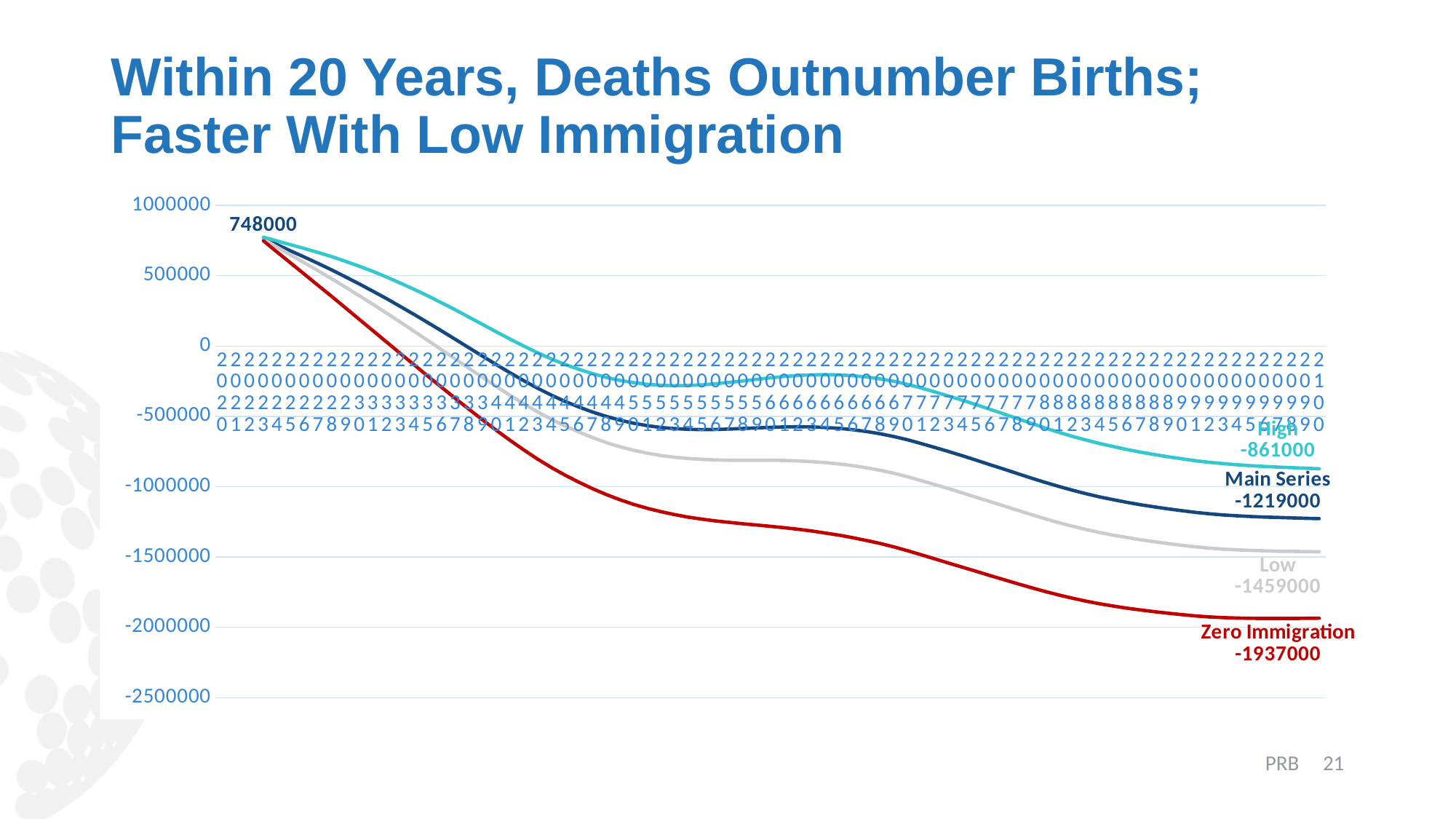

# Within 20 Years, Deaths Outnumber Births; Faster With Low Immigration

### Chart

| Category | Main Series | Low | High | Zero Immigration |
|---|---|---|---|---|
| 2020 | None | None | None | None |
| 2021 | None | None | None | None |
| 2022 | None | None | None | None |
| 2023 | 766000.0 | 760000.0 | 774000.0 | 748000.0 |
| 2024 | 721000.0 | 703000.0 | 747000.0 | 668000.0 |
| 2025 | 676000.0 | 647000.0 | 720000.0 | 589000.0 |
| 2026 | 632000.0 | 591000.0 | 693000.0 | 510000.0 |
| 2027 | 587000.0 | 535000.0 | 665000.0 | 430000.0 |
| 2028 | 540000.0 | 477000.0 | 635000.0 | 351000.0 |
| 2029 | 491000.0 | 418000.0 | 602000.0 | 270000.0 |
| 2030 | 441000.0 | 357000.0 | 567000.0 | 189000.0 |
| 2031 | 389000.0 | 296000.0 | 530000.0 | 108000.0 |
| 2032 | 336000.0 | 233000.0 | 490000.0 | 27000.0 |
| 2033 | 280000.0 | 169000.0 | 447000.0 | -54000.0 |
| 2034 | 224000.0 | 104000.0 | 403000.0 | -134000.0 |
| 2035 | 166000.0 | 39000.0 | 356000.0 | -215000.0 |
| 2036 | 107000.0 | -27000.0 | 307000.0 | -294000.0 |
| 2037 | 47000.0 | -93000.0 | 257000.0 | -373000.0 |
| 2038 | -13000.0 | -159000.0 | 205000.0 | -450000.0 |
| 2039 | -73000.0 | -224000.0 | 153000.0 | -526000.0 |
| 2040 | -133000.0 | -289000.0 | 100000.0 | -600000.0 |
| 2041 | -191000.0 | -351000.0 | 49000.0 | -671000.0 |
| 2042 | -247000.0 | -411000.0 | -1000.0 | -739000.0 |
| 2043 | -300000.0 | -468000.0 | -48000.0 | -804000.0 |
| 2044 | -349000.0 | -521000.0 | -92000.0 | -864000.0 |
| 2045 | -394000.0 | -568000.0 | -131000.0 | -918000.0 |
| 2046 | -433000.0 | -611000.0 | -165000.0 | -968000.0 |
| 2047 | -469000.0 | -651000.0 | -196000.0 | -1014000.0 |
| 2048 | -500000.0 | -686000.0 | -223000.0 | -1056000.0 |
| 2049 | -527000.0 | -716000.0 | -244000.0 | -1093000.0 |
| 2050 | -549000.0 | -741000.0 | -260000.0 | -1126000.0 |
| 2051 | -566000.0 | -762000.0 | -272000.0 | -1154000.0 |
| 2052 | -579000.0 | -779000.0 | -279000.0 | -1178000.0 |
| 2053 | -587000.0 | -791000.0 | -282000.0 | -1199000.0 |
| 2054 | -592000.0 | -800000.0 | -280000.0 | -1217000.0 |
| 2055 | -594000.0 | -806000.0 | -276000.0 | -1231000.0 |
| 2056 | -593000.0 | -810000.0 | -268000.0 | -1244000.0 |
| 2057 | -590000.0 | -812000.0 | -258000.0 | -1254000.0 |
| 2058 | -586000.0 | -812000.0 | -248000.0 | -1264000.0 |
| 2059 | -582000.0 | -812000.0 | -236000.0 | -1273000.0 |
| 2060 | -578000.0 | -812000.0 | -226000.0 | -1282000.0 |
| 2061 | -575000.0 | -814000.0 | -216000.0 | -1292000.0 |
| 2062 | -574000.0 | -817000.0 | -209000.0 | -1303000.0 |
| 2063 | -575000.0 | -822000.0 | -205000.0 | -1315000.0 |
| 2064 | -579000.0 | -829000.0 | -203000.0 | -1330000.0 |
| 2065 | -585000.0 | -839000.0 | -205000.0 | -1345000.0 |
| 2066 | -595000.0 | -851000.0 | -211000.0 | -1363000.0 |
| 2067 | -608000.0 | -866000.0 | -220000.0 | -1383000.0 |
| 2068 | -624000.0 | -884000.0 | -234000.0 | -1404000.0 |
| 2069 | -644000.0 | -905000.0 | -251000.0 | -1429000.0 |
| 2070 | -667000.0 | -930000.0 | -273000.0 | -1456000.0 |
| 2071 | -694000.0 | -958000.0 | -299000.0 | -1485000.0 |
| 2072 | -722000.0 | -986000.0 | -327000.0 | -1514000.0 |
| 2073 | -751000.0 | -1015000.0 | -356000.0 | -1544000.0 |
| 2074 | -781000.0 | -1045000.0 | -386000.0 | -1573000.0 |
| 2075 | -812000.0 | -1076000.0 | -417000.0 | -1602000.0 |
| 2076 | -844000.0 | -1106000.0 | -450000.0 | -1632000.0 |
| 2077 | -875000.0 | -1137000.0 | -483000.0 | -1661000.0 |
| 2078 | -907000.0 | -1168000.0 | -516000.0 | -1690000.0 |
| 2079 | -939000.0 | -1198000.0 | -549000.0 | -1718000.0 |
| 2080 | -969000.0 | -1228000.0 | -582000.0 | -1745000.0 |
| 2081 | -998000.0 | -1256000.0 | -613000.0 | -1770000.0 |
| 2082 | -1025000.0 | -1281000.0 | -642000.0 | -1793000.0 |
| 2083 | -1050000.0 | -1305000.0 | -668000.0 | -1814000.0 |
| 2084 | -1073000.0 | -1326000.0 | -693000.0 | -1833000.0 |
| 2085 | -1093000.0 | -1345000.0 | -715000.0 | -1849000.0 |
| 2086 | -1112000.0 | -1362000.0 | -736000.0 | -1864000.0 |
| 2087 | -1129000.0 | -1378000.0 | -755000.0 | -1877000.0 |
| 2088 | -1144000.0 | -1392000.0 | -772000.0 | -1889000.0 |
| 2089 | -1158000.0 | -1405000.0 | -788000.0 | -1900000.0 |
| 2090 | -1171000.0 | -1417000.0 | -802000.0 | -1910000.0 |
| 2091 | -1183000.0 | -1428000.0 | -816000.0 | -1919000.0 |
| 2092 | -1193000.0 | -1437000.0 | -827000.0 | -1926000.0 |
| 2093 | -1201000.0 | -1444000.0 | -836000.0 | -1931000.0 |
| 2094 | -1207000.0 | -1449000.0 | -844000.0 | -1934000.0 |
| 2095 | -1212000.0 | -1453000.0 | -851000.0 | -1936000.0 |
| 2096 | -1216000.0 | -1456000.0 | -856000.0 | -1937000.0 |
| 2097 | -1219000.0 | -1459000.0 | -861000.0 | -1937000.0 |
| 2098 | -1222000.0 | -1460000.0 | -865000.0 | -1937000.0 |
| 2099 | -1225000.0 | -1462000.0 | -869000.0 | -1936000.0 |
| 2100 | -1227000.0 | -1463000.0 | -873000.0 | -1935000.0 |